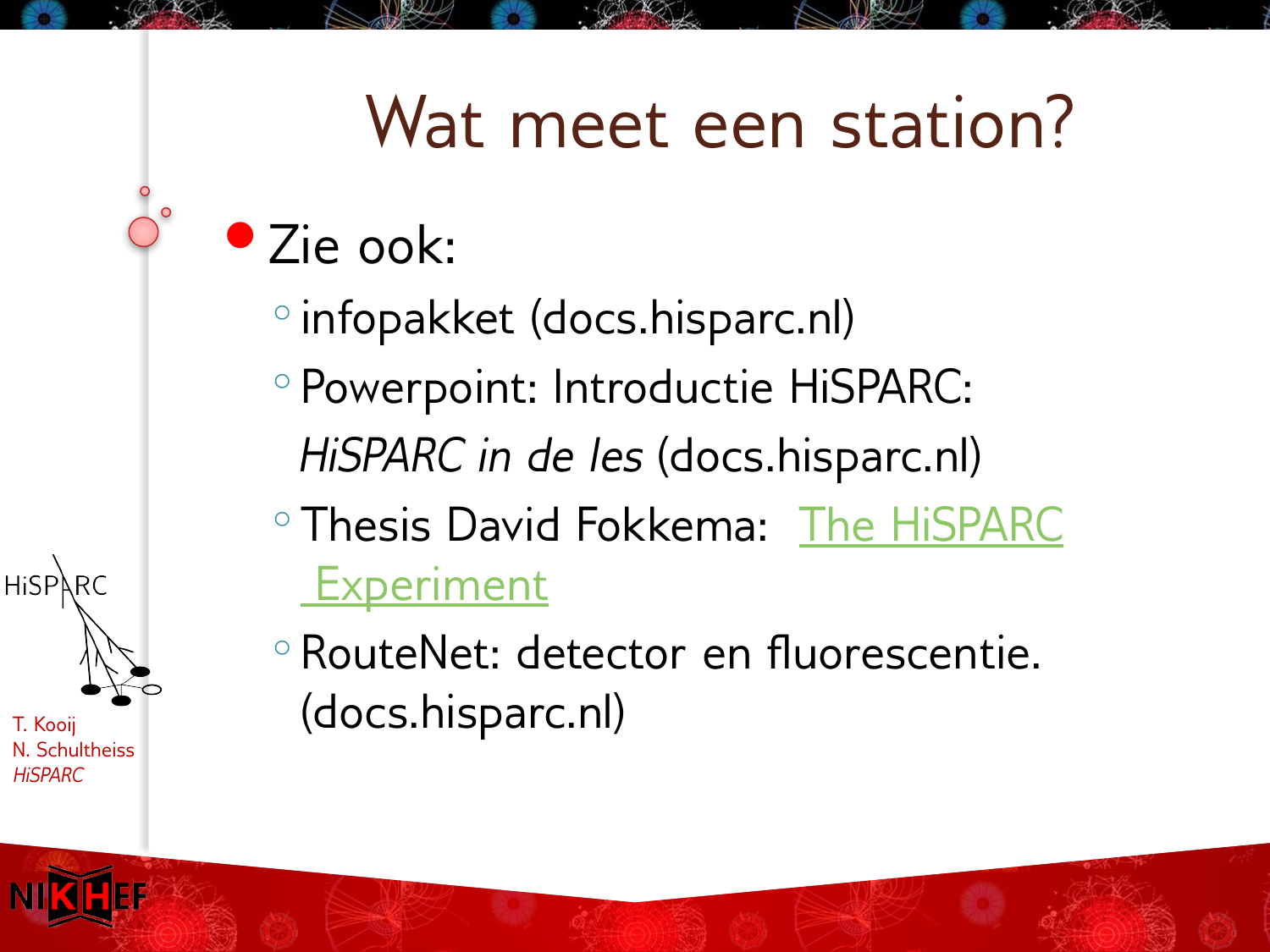

# Wat meet een station?
Zie ook:
infopakket (docs.hisparc.nl)
Powerpoint: Introductie HiSPARC:
  HiSPARC in de les (docs.hisparc.nl)
Thesis David Fokkema:  The HiSPARC Experiment
RouteNet: detector en fluorescentie. (docs.hisparc.nl)